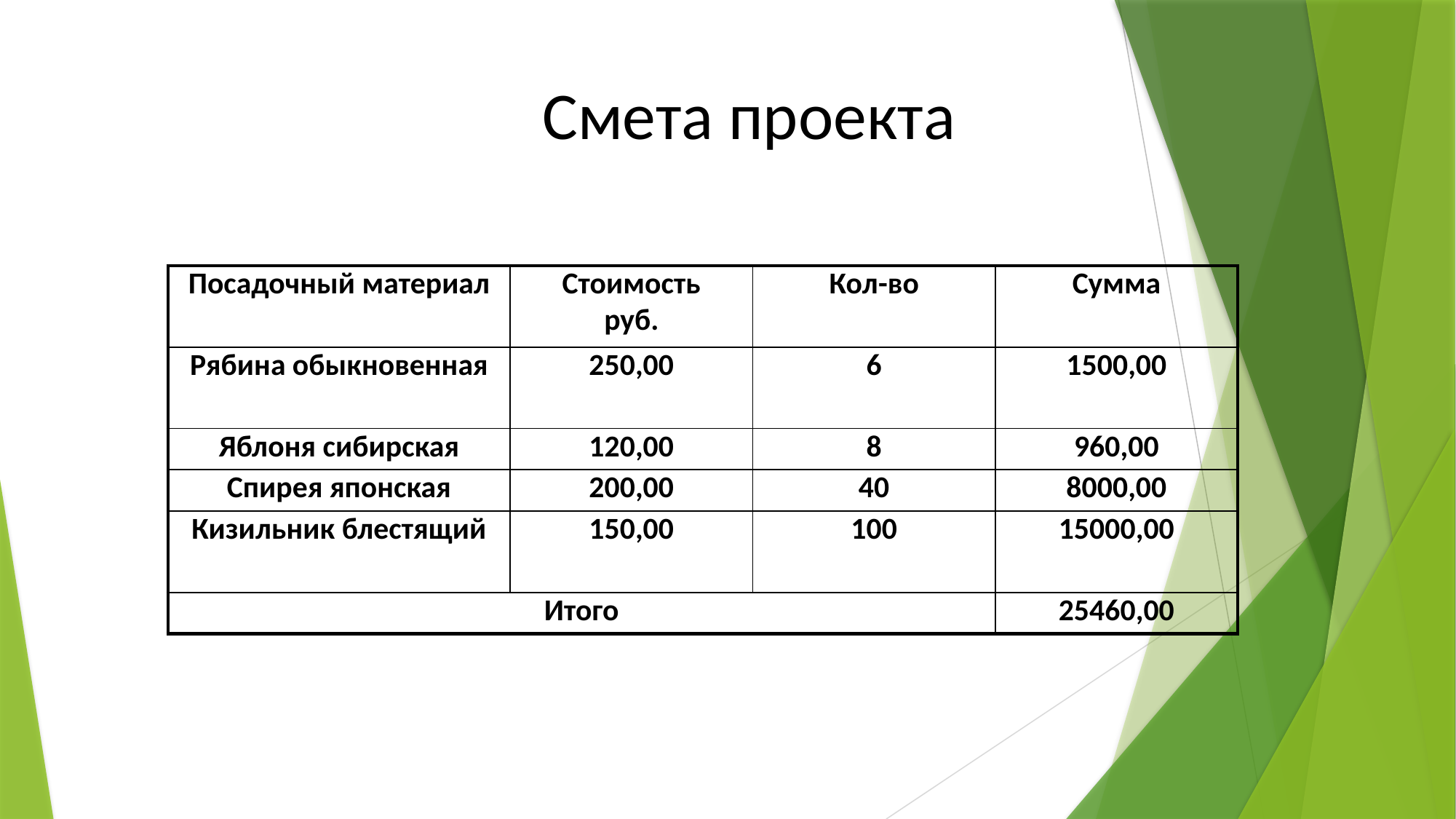

Смета проекта
| Посадочный материал | Стоимость руб. | Кол-во | Сумма |
| --- | --- | --- | --- |
| Рябина обыкновенная | 250,00 | 6 | 1500,00 |
| Яблоня сибирская | 120,00 | 8 | 960,00 |
| Спирея японская | 200,00 | 40 | 8000,00 |
| Кизильник блестящий | 150,00 | 100 | 15000,00 |
| Итого |  |  | 25460,00 |